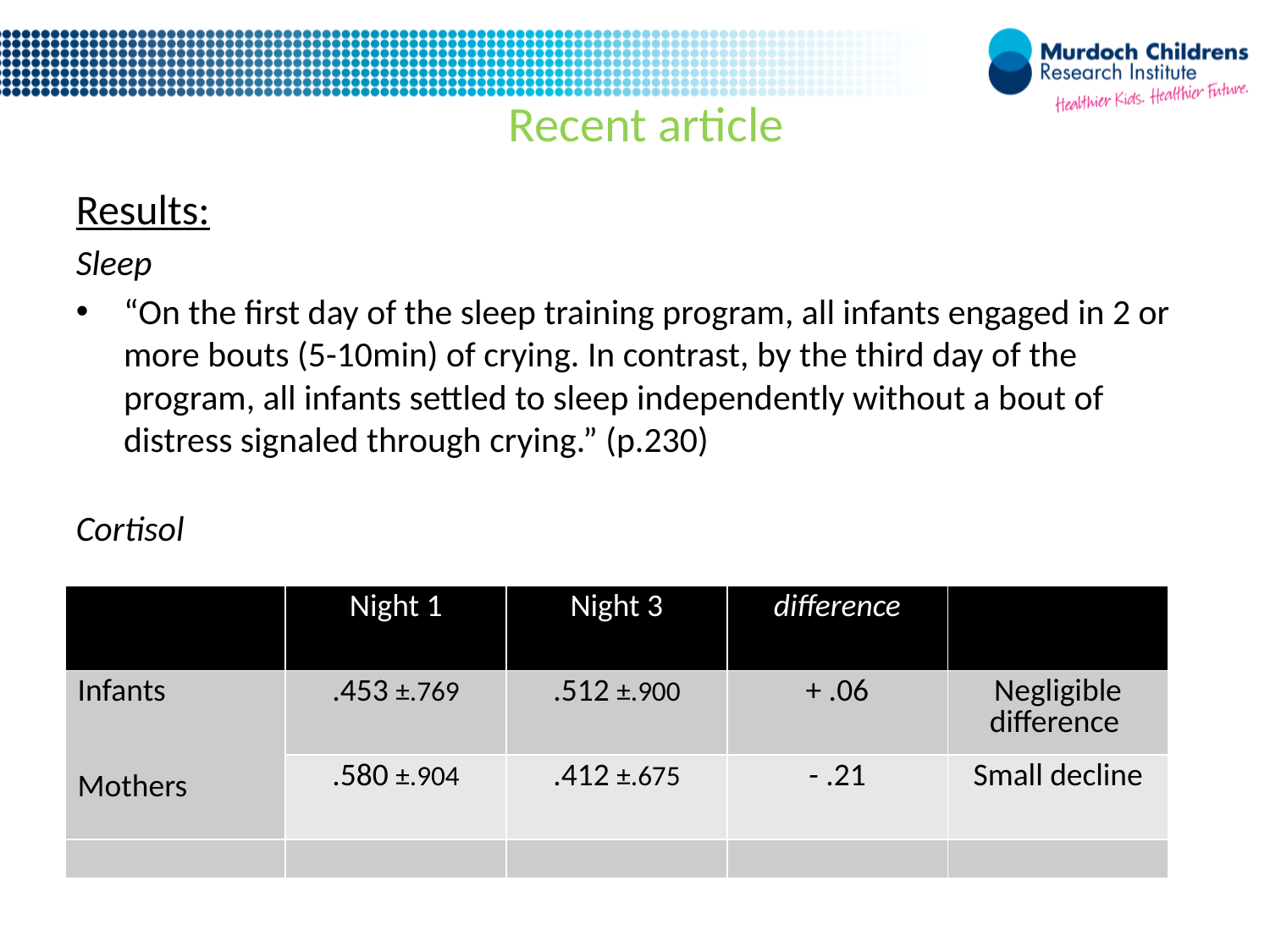

# Recent article
Results:
Sleep
“On the first day of the sleep training program, all infants engaged in 2 or more bouts (5-10min) of crying. In contrast, by the third day of the program, all infants settled to sleep independently without a bout of distress signaled through crying.” (p.230)

Cortisol
|  | Night 1 | Night 3 | difference |  |
| --- | --- | --- | --- | --- |
| Infants Mothers | .453 ±.769 | .512 ±.900 | + .06 | Negligible difference |
|  | .580 ±.904 | .412 ±.675 | - .21 | Small decline |
|  |  |  |  |  |